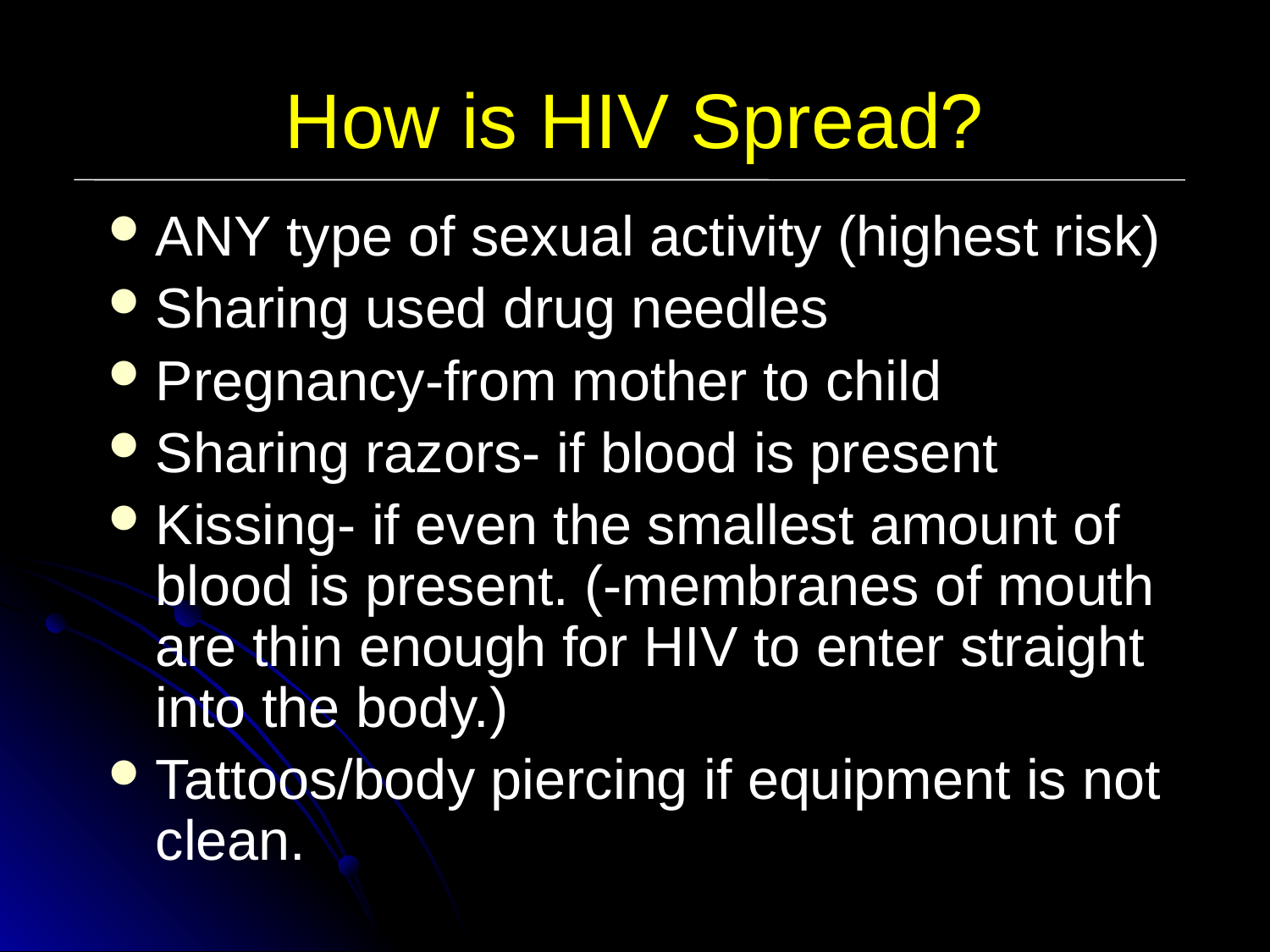

# How is HIV Spread?

ANY type of sexual activity (highest risk)
Sharing used drug needles
Pregnancy-from mother to child
Sharing razors- if blood is present
Kissing- if even the smallest amount of blood is present. (-membranes of mouth are thin enough for HIV to enter straight into the body.)
Tattoos/body piercing if equipment is not clean.